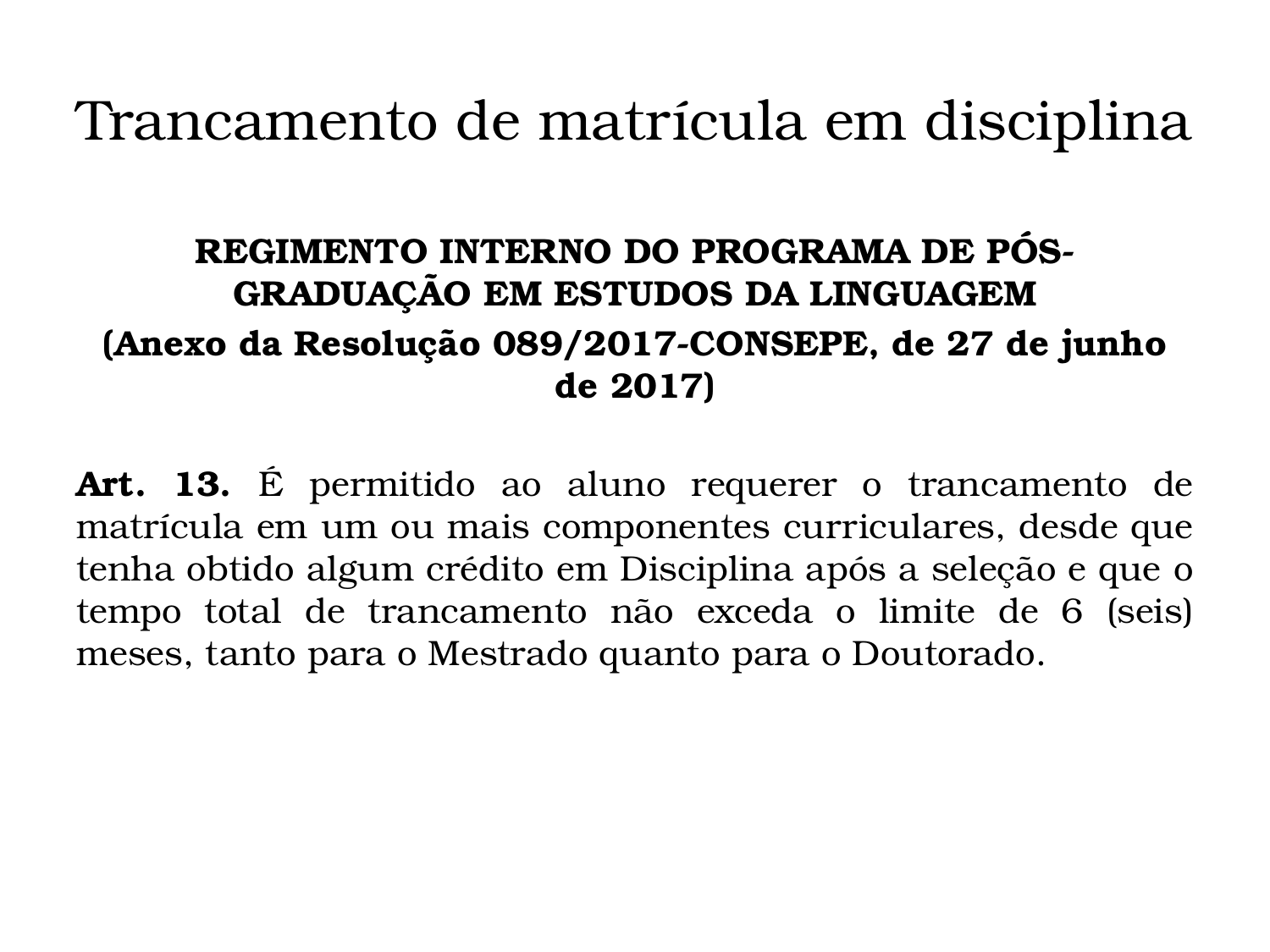

# Trancamento de matrícula em disciplina
REGIMENTO INTERNO DO PROGRAMA DE PÓS-GRADUAÇÃO EM ESTUDOS DA LINGUAGEM
(Anexo da Resolução 089/2017-CONSEPE, de 27 de junho de 2017)

Art. 13. É permitido ao aluno requerer o trancamento de matrícula em um ou mais componentes curriculares, desde que tenha obtido algum crédito em Disciplina após a seleção e que o tempo total de trancamento não exceda o limite de 6 (seis) meses, tanto para o Mestrado quanto para o Doutorado.